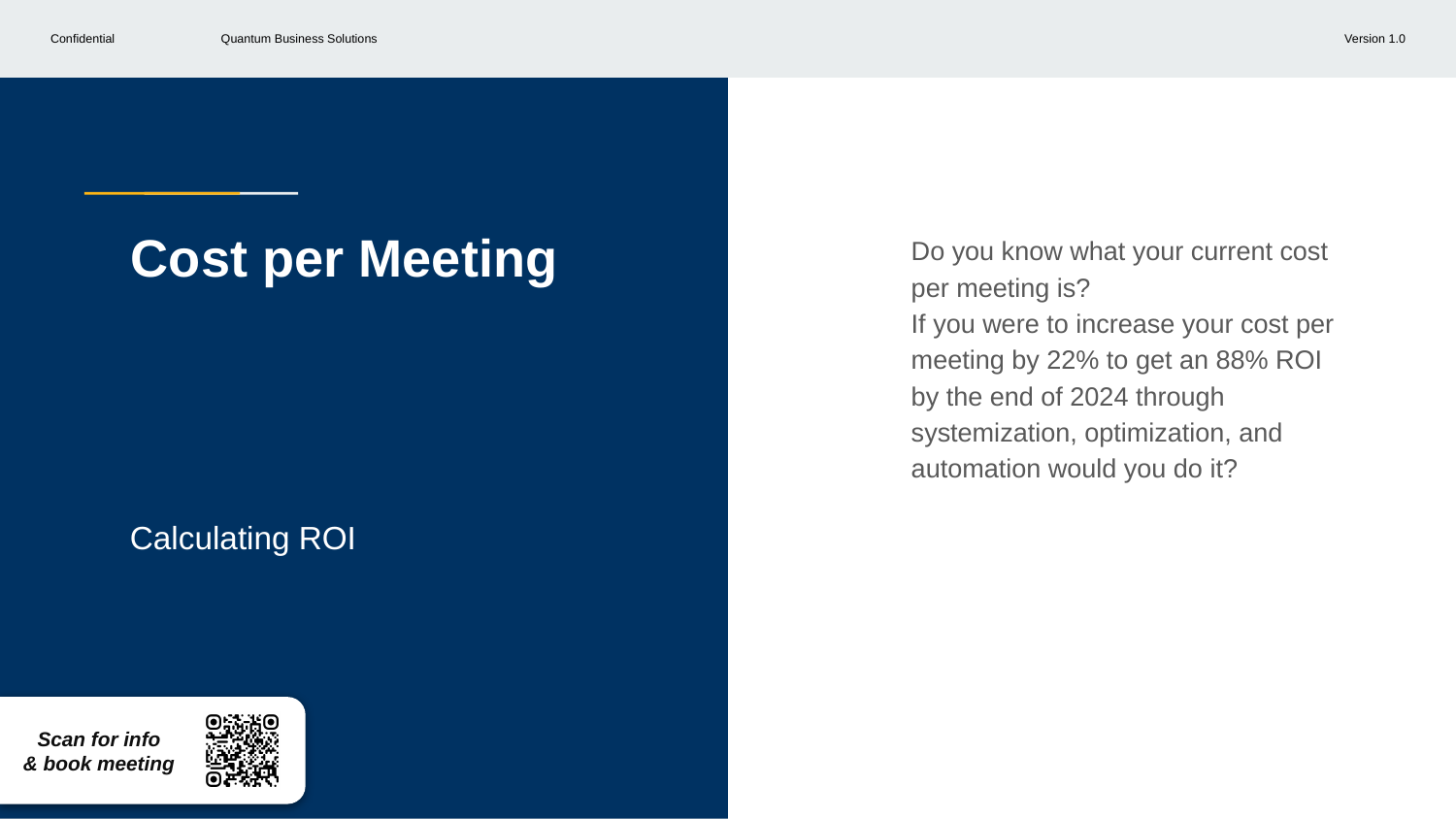

# Cost per Meeting
Do you know what your current cost per meeting is?
If you were to increase your cost per meeting by 22% to get an 88% ROI by the end of 2024 through systemization, optimization, and automation would you do it?

Calculating ROI